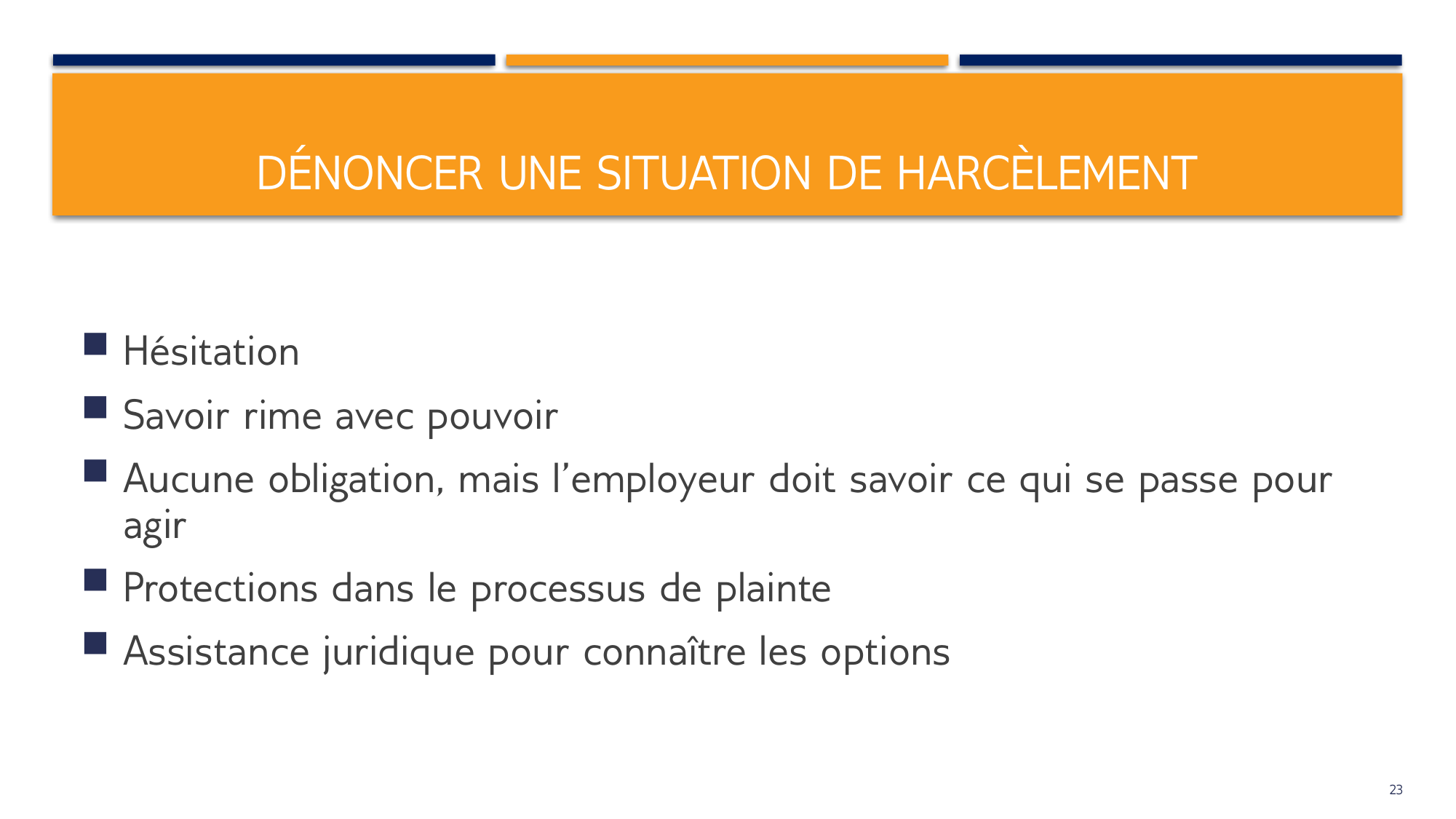

# DÉNONCER une situation de harcèlement
Hésitation
Savoir rime avec pouvoir
Aucune obligation, mais l’employeur doit savoir ce qui se passe pour agir
Protections dans le processus de plainte
Assistance juridique pour connaître les options
23